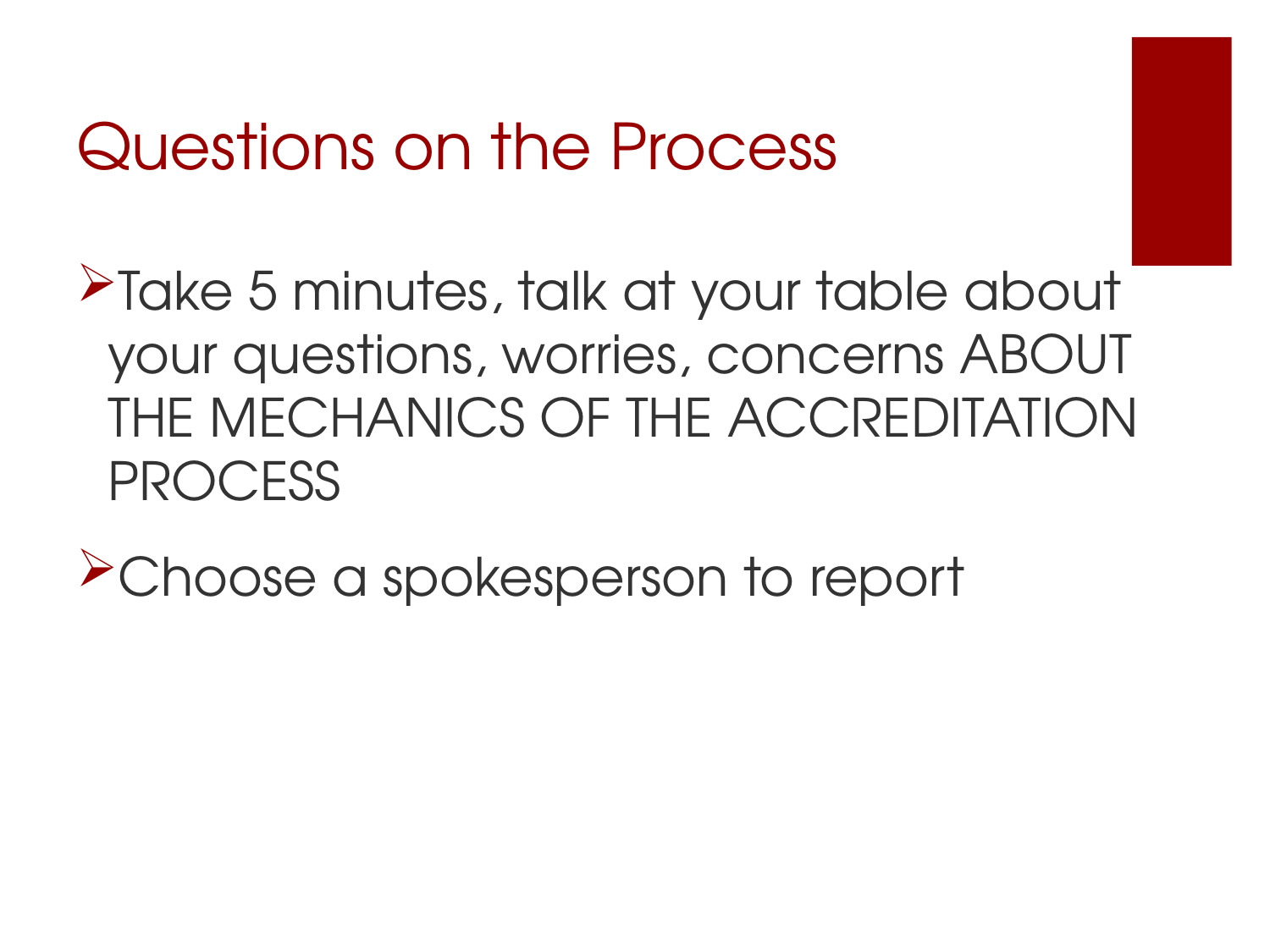

# Questions on the Process
Take 5 minutes, talk at your table about your questions, worries, concerns ABOUT THE MECHANICS OF THE ACCREDITATION PROCESS
Choose a spokesperson to report